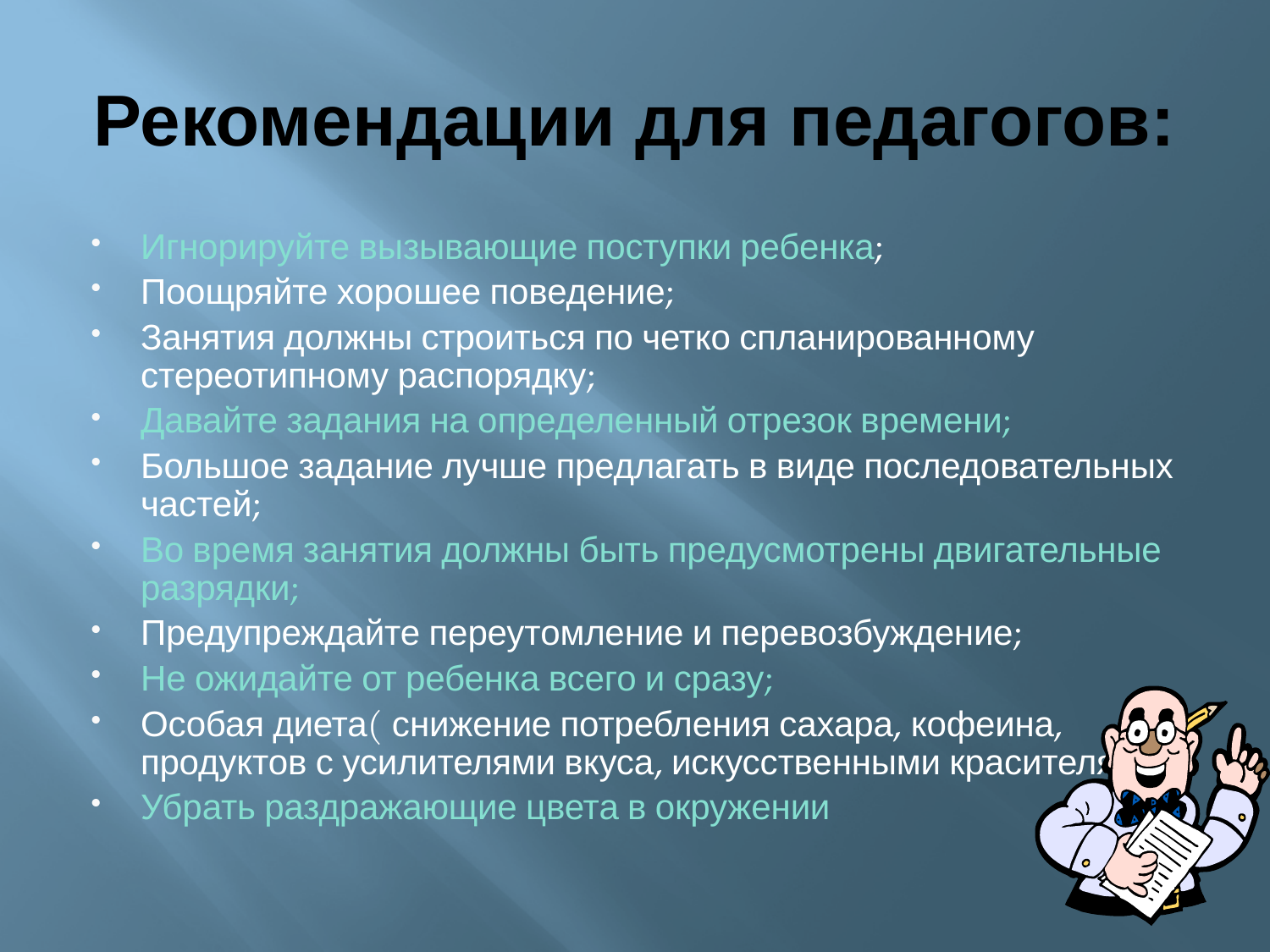

# Рекомендации для педагогов:
Игнорируйте вызывающие поступки ребенка;
Поощряйте хорошее поведение;
Занятия должны строиться по четко спланированному стереотипному распорядку;
Давайте задания на определенный отрезок времени;
Большое задание лучше предлагать в виде последовательных частей;
Во время занятия должны быть предусмотрены двигательные разрядки;
Предупреждайте переутомление и перевозбуждение;
Не ожидайте от ребенка всего и сразу;
Особая диета( снижение потребления сахара, кофеина, продуктов с усилителями вкуса, искусственными красителями);
Убрать раздражающие цвета в окружении